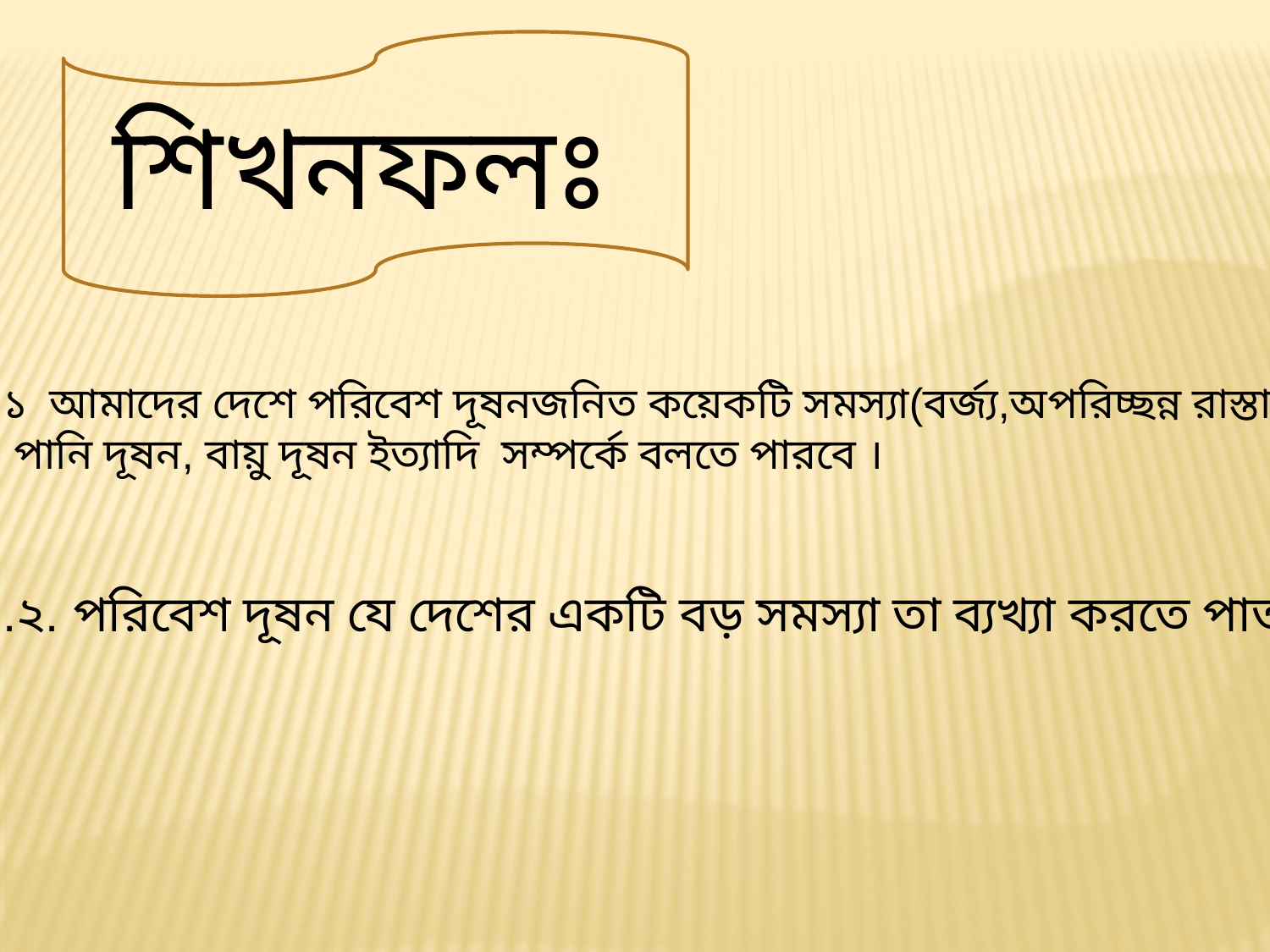

শিখনফলঃ
১১.২.১  আমাদের দেশে পরিবেশ দূষনজনিত কয়েকটি সমস্যা(বর্জ্য,অপরিচ্ছন্ন রাস্তাঘাট,
          পানি দূষন, বায়ু দূষন ইত্যাদি  সম্পর্কে বলতে পারবে ।
১২.২. পরিবেশ দূষন যে দেশের একটি বড় সমস্যা তা ব্যখ্যা করতে পাতবে।